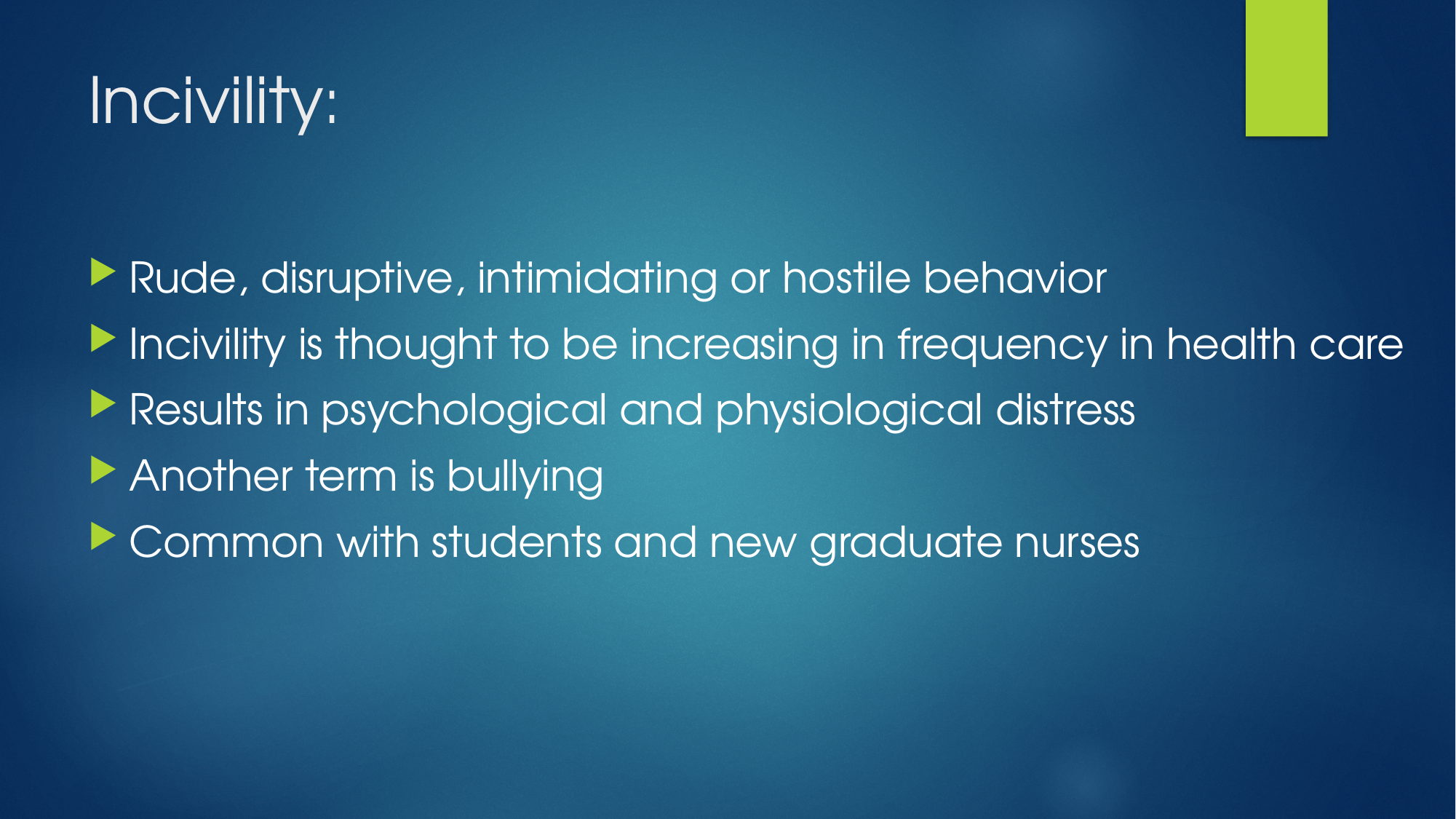

# Incivility:
Rude, disruptive, intimidating or hostile behavior
Incivility is thought to be increasing in frequency in health care
Results in psychological and physiological distress
Another term is bullying
Common with students and new graduate nurses